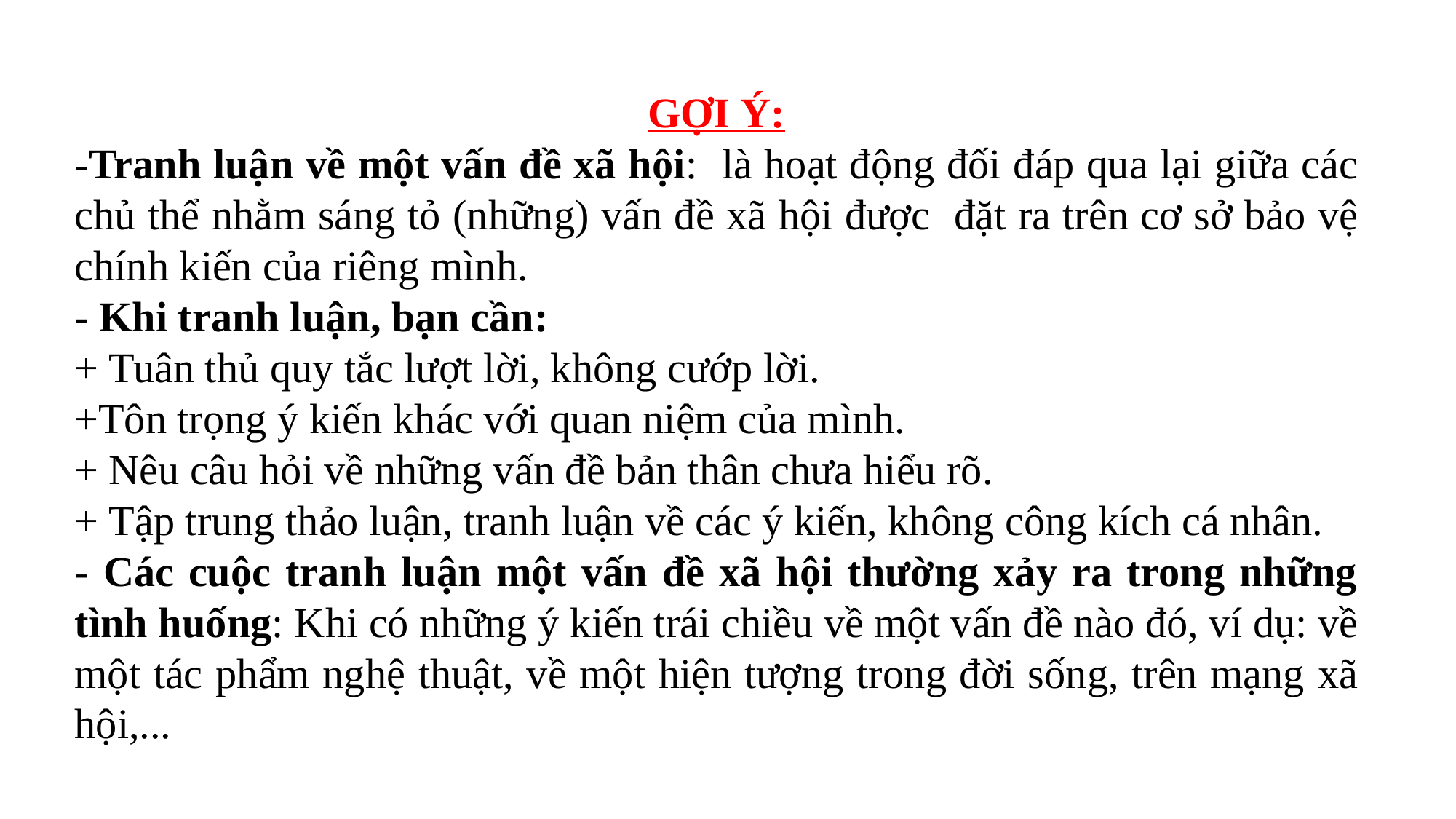

GỢI Ý:
-Tranh luận về một vấn đề xã hội:  là hoạt động đối đáp qua lại giữa các chủ thể nhằm sáng tỏ (những) vấn đề xã hội được  đặt ra trên cơ sở bảo vệ chính kiến của riêng mình.
- Khi tranh luận, bạn cần:
+ Tuân thủ quy tắc lượt lời, không cướp lời.
+Tôn trọng ý kiến khác với quan niệm của mình.
+ Nêu câu hỏi về những vấn đề bản thân chưa hiểu rõ.
+ Tập trung thảo luận, tranh luận về các ý kiến, không công kích cá nhân.
- Các cuộc tranh luận một vấn đề xã hội thường xảy ra trong những tình huống: Khi có những ý kiến trái chiều về một vấn đề nào đó, ví dụ: về một tác phẩm nghệ thuật, về một hiện tượng trong đời sống, trên mạng xã hội,...